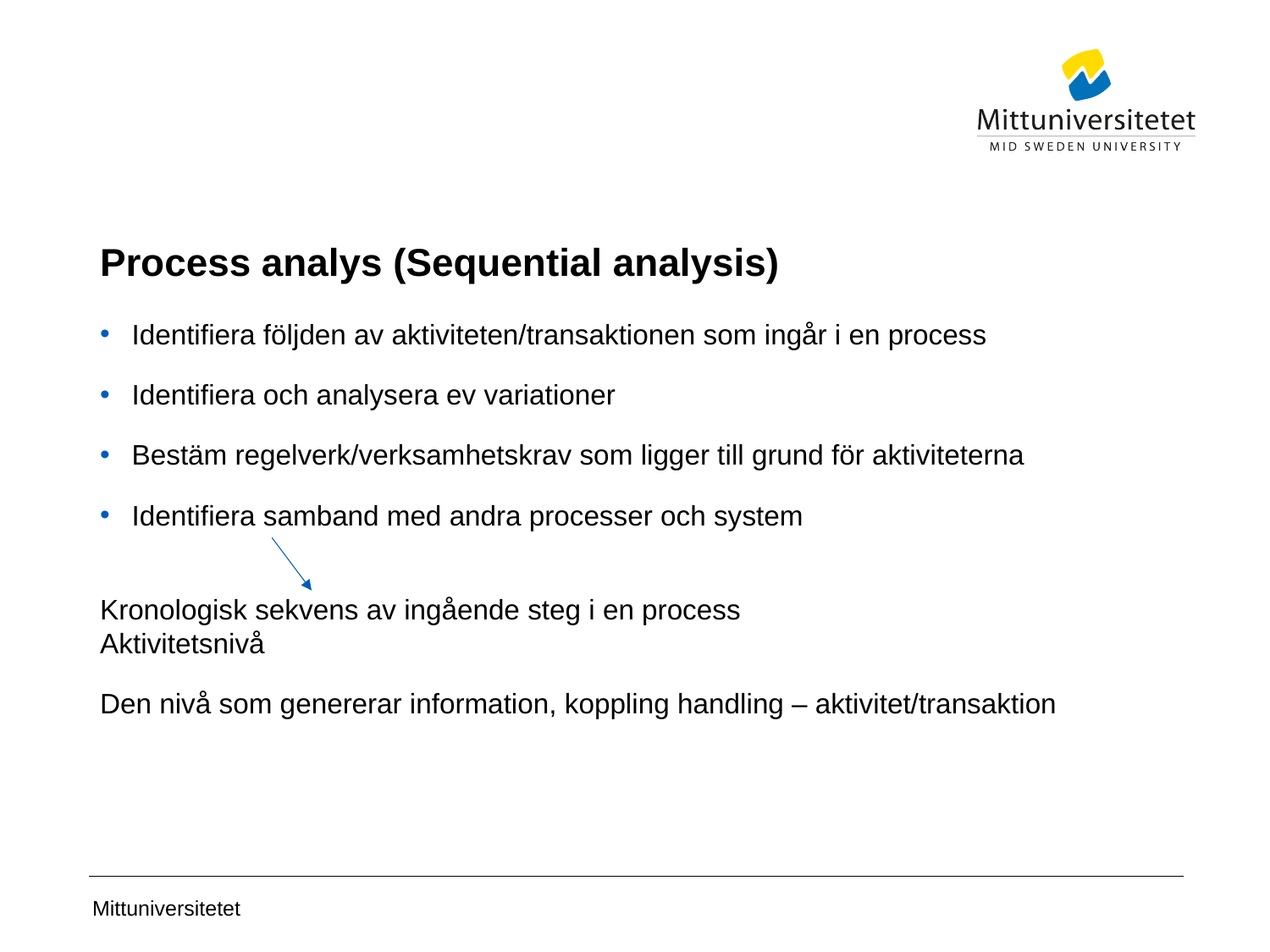

# Process analys (Sequential analysis)
Identifiera följden av aktiviteten/transaktionen som ingår i en process
Identifiera och analysera ev variationer
Bestäm regelverk/verksamhetskrav som ligger till grund för aktiviteterna
Identifiera samband med andra processer och system
Kronologisk sekvens av ingående steg i en process
Aktivitetsnivå
Den nivå som genererar information, koppling handling – aktivitet/transaktion